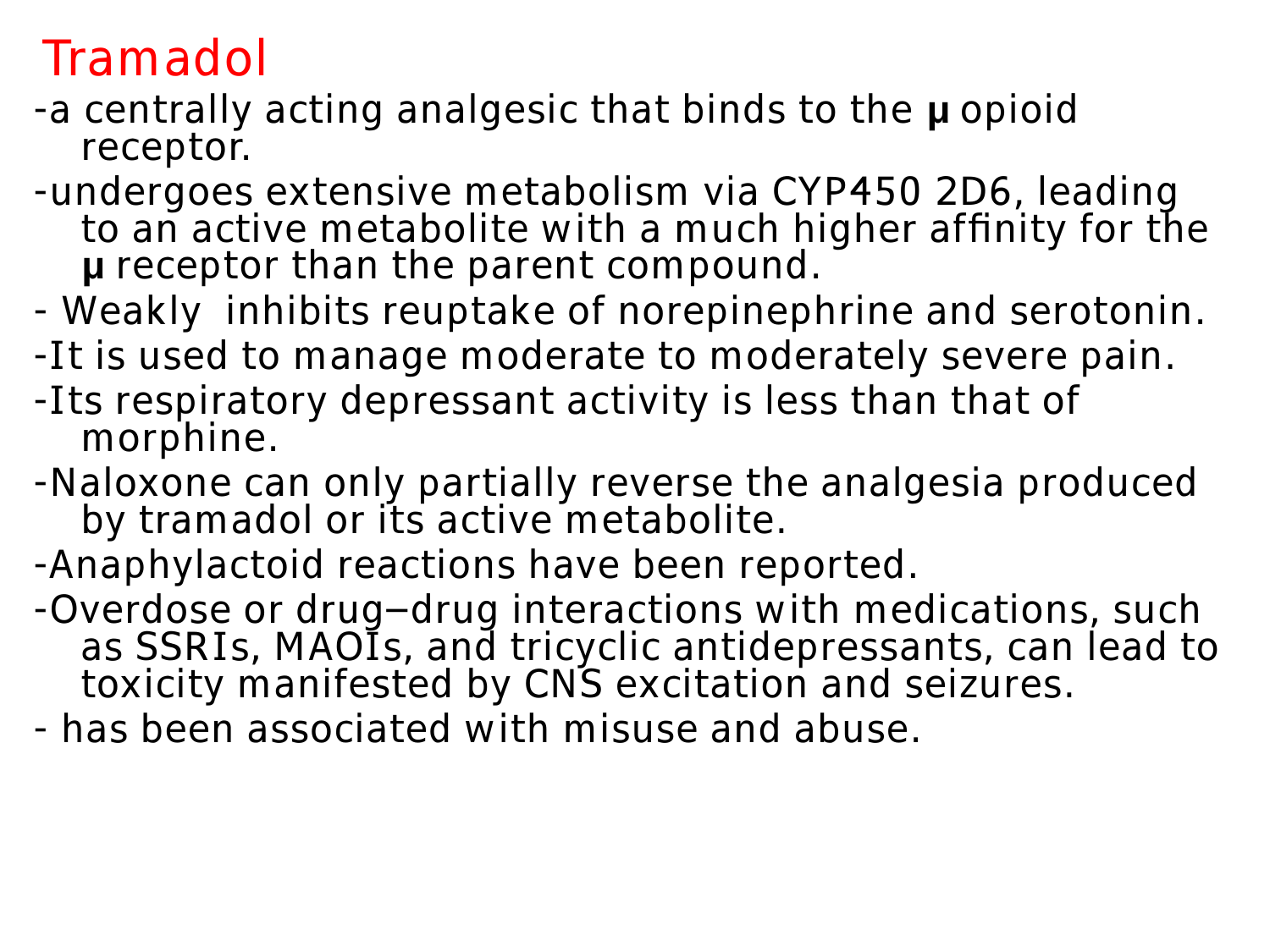

Tramadol
-a centrally acting analgesic that binds to the μ opioid receptor.
-undergoes extensive metabolism via CYP450 2D6, leading to an active metabolite with a much higher affinity for the μ receptor than the parent compound.
- Weakly  inhibits reuptake of norepinephrine and serotonin.
-It is used to manage moderate to moderately severe pain.
-Its respiratory depressant activity is less than that of morphine.
-Naloxone can only partially reverse the analgesia produced by tramadol or its active metabolite.
-Anaphylactoid reactions have been reported.
-Overdose or drug–drug interactions with medications, such as SSRIs, MAOIs, and tricyclic antidepressants, can lead to toxicity manifested by CNS excitation and seizures.
- has been associated with misuse and abuse.